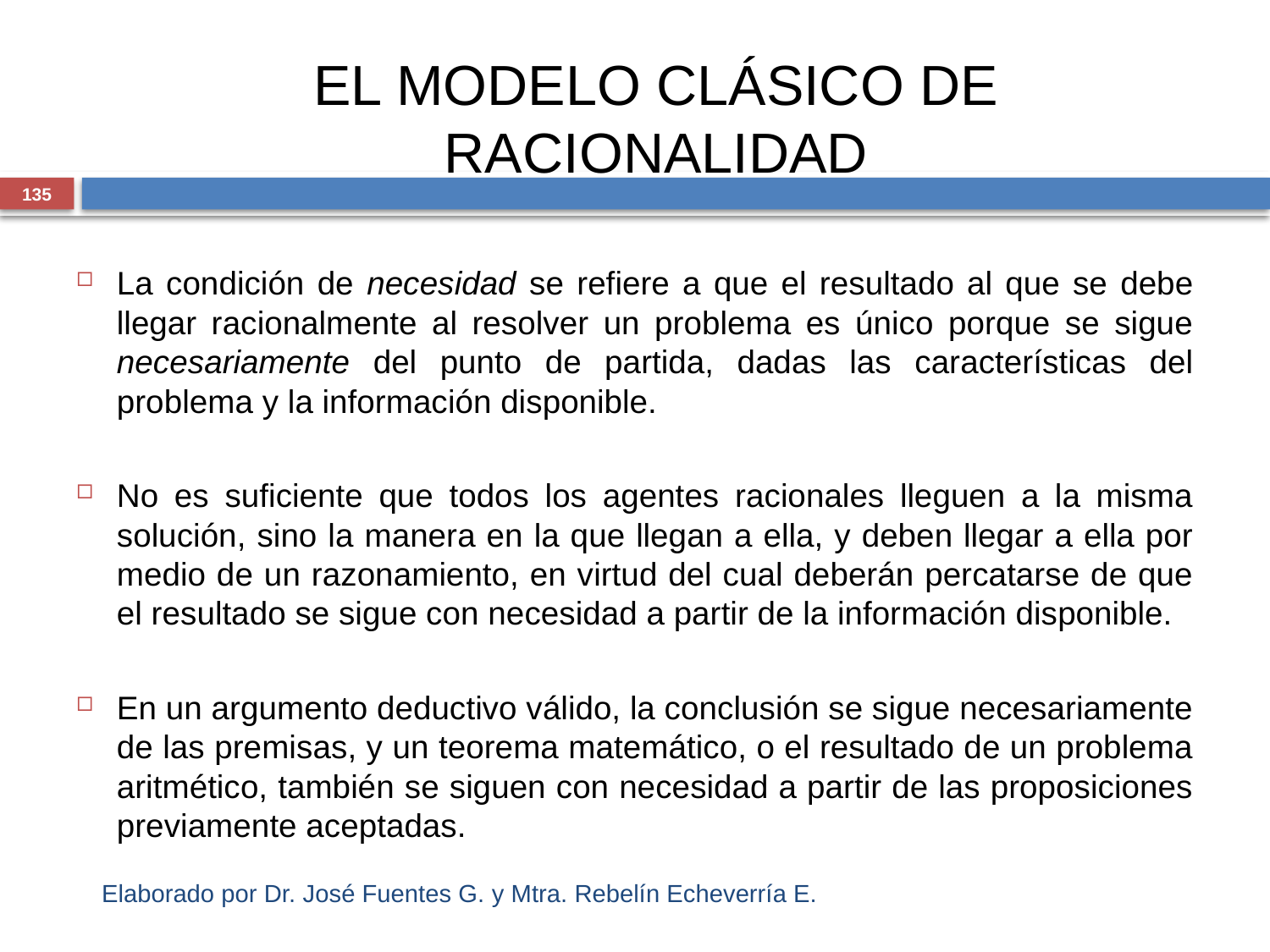

EL MODELO CLÁSICO DE RACIONALIDAD
135
La condición de necesidad se refiere a que el resultado al que se debe llegar racionalmente al resolver un problema es único porque se sigue necesariamente del punto de partida, dadas las características del problema y la información disponible.

No es suficiente que todos los agentes racionales lleguen a la misma solución, sino la manera en la que llegan a ella, y deben llegar a ella por medio de un razonamiento, en virtud del cual deberán percatarse de que el resultado se sigue con necesidad a partir de la información disponible.

En un argumento deductivo válido, la conclusión se sigue necesariamente de las premisas, y un teorema matemático, o el resultado de un problema aritmético, también se siguen con necesidad a partir de las proposiciones previamente aceptadas.

Elaborado por Dr. José Fuentes G. y Mtra. Rebelín Echeverría E.